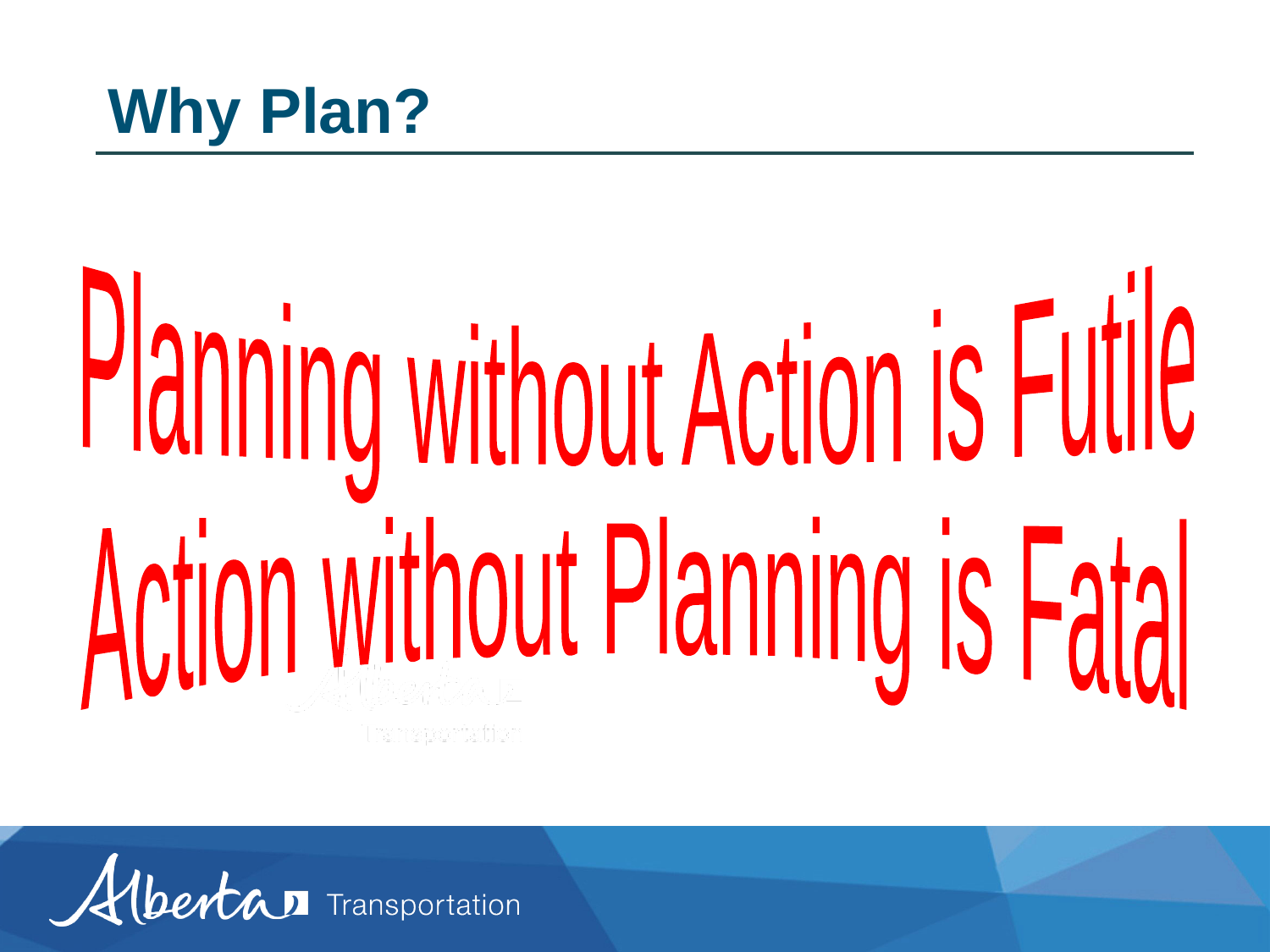

Why Plan?
Planning without Action is Futile
Action without Planning is Fatal